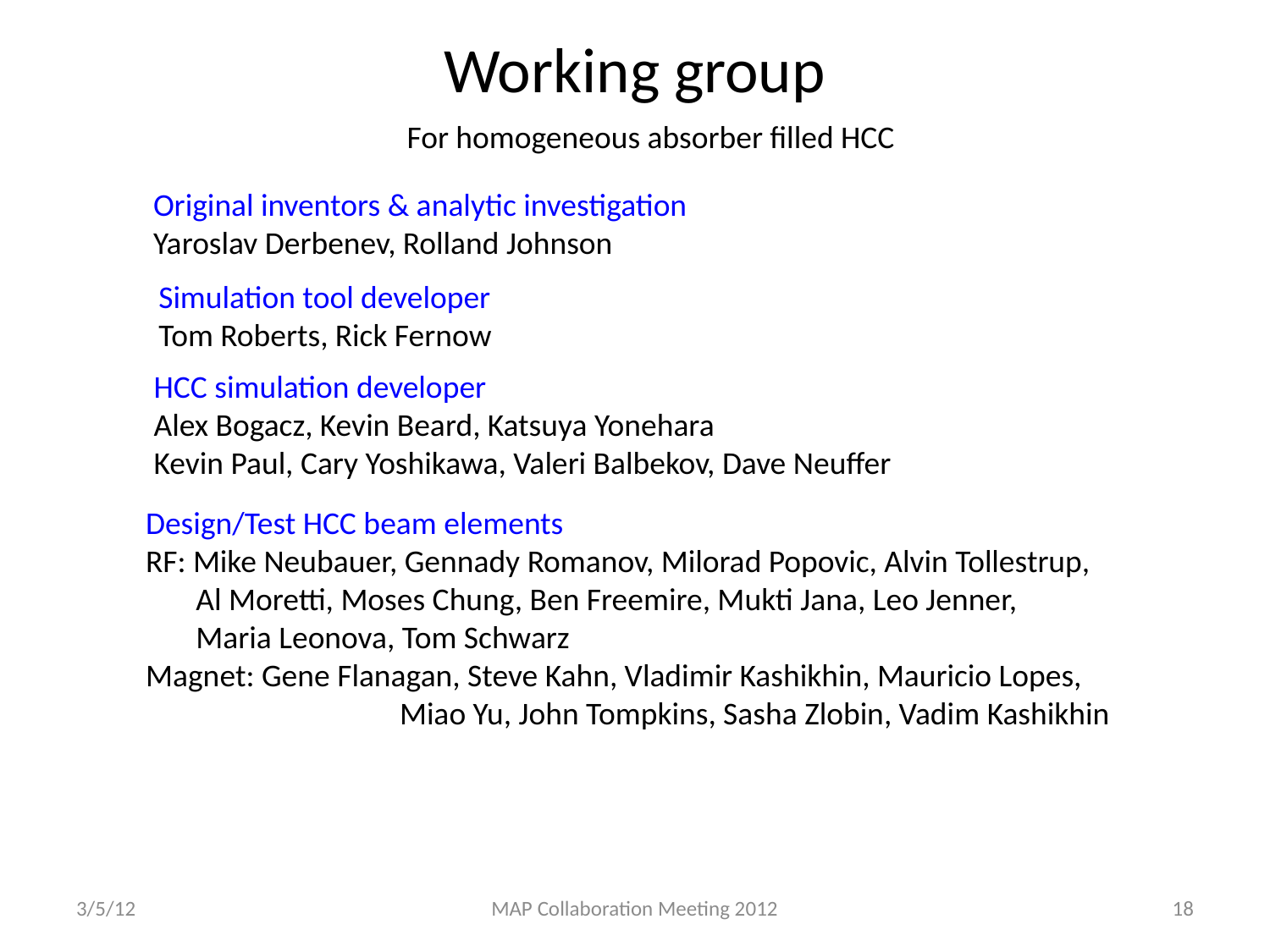

# Working group
For homogeneous absorber filled HCC
Original inventors & analytic investigation
Yaroslav Derbenev, Rolland Johnson
Simulation tool developer
Tom Roberts, Rick Fernow
HCC simulation developer
Alex Bogacz, Kevin Beard, Katsuya Yonehara
Kevin Paul, Cary Yoshikawa, Valeri Balbekov, Dave Neuffer
Design/Test HCC beam elements
RF: Mike Neubauer, Gennady Romanov, Milorad Popovic, Alvin Tollestrup,
       Al Moretti, Moses Chung, Ben Freemire, Mukti Jana, Leo Jenner,
       Maria Leonova, Tom Schwarz
Magnet: Gene Flanagan, Steve Kahn, Vladimir Kashikhin, Mauricio Lopes,
		Miao Yu, John Tompkins, Sasha Zlobin, Vadim Kashikhin

3/5/12
MAP Collaboration Meeting 2012
18